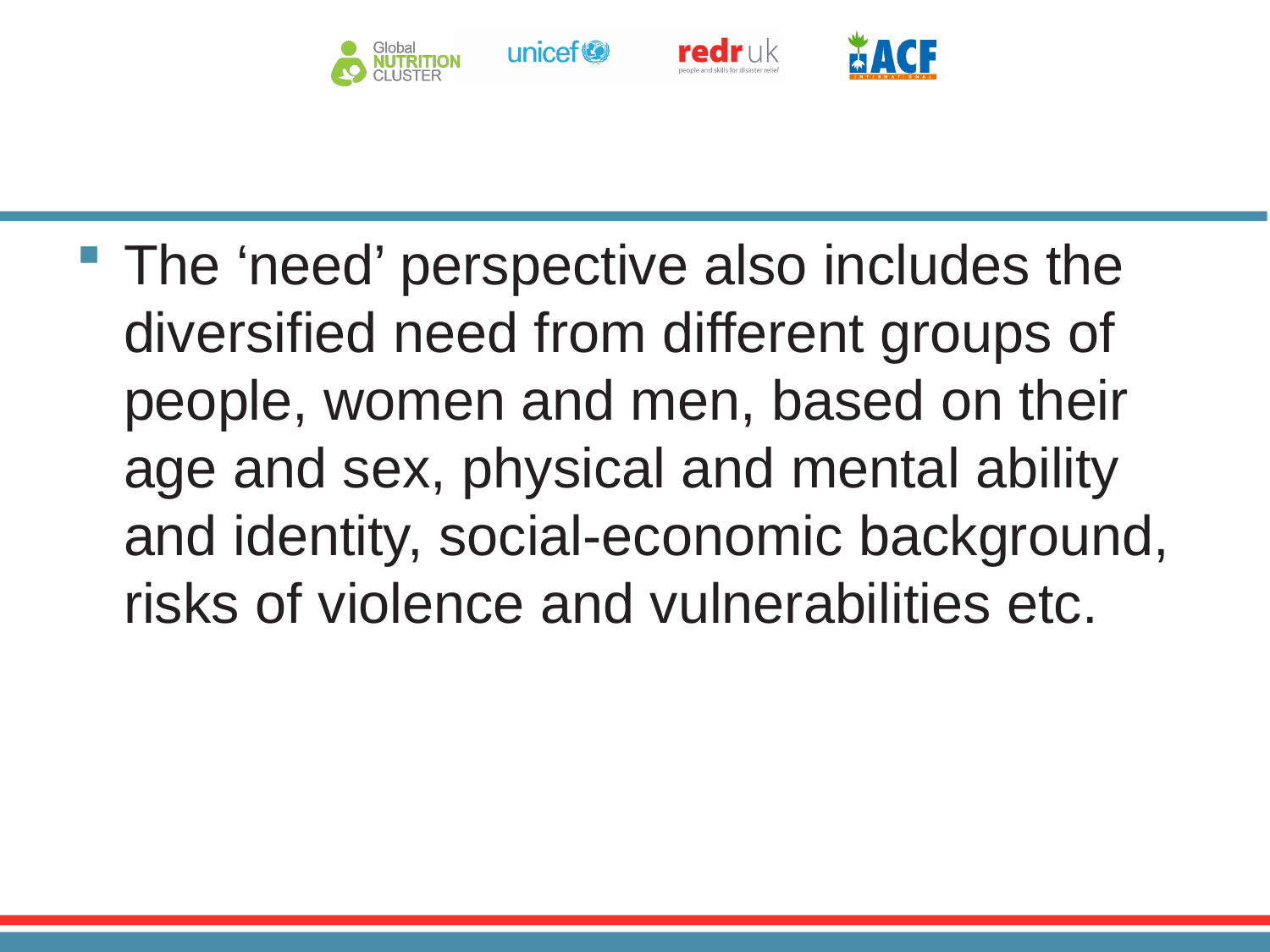

#
The ‘need’ perspective also includes the diversified need from different groups of people, women and men, based on their age and sex, physical and mental ability and identity, social-economic background, risks of violence and vulnerabilities etc.